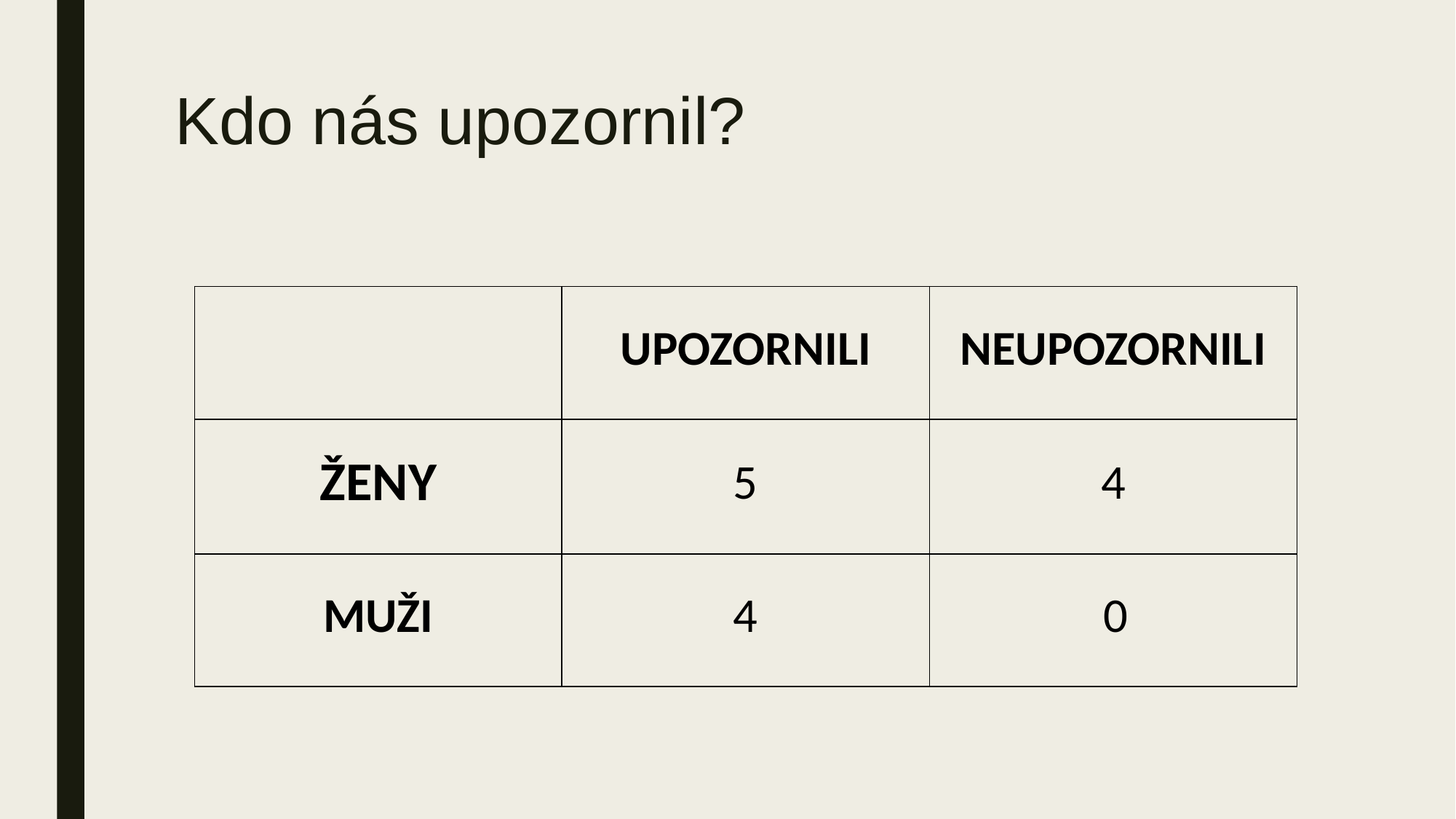

# Kdo nás upozornil?
|  | UPOZORNILI | NEUPOZORNILI |
| --- | --- | --- |
| ŽENY | 5 | 4 |
| MUŽI | 4 | 0 |